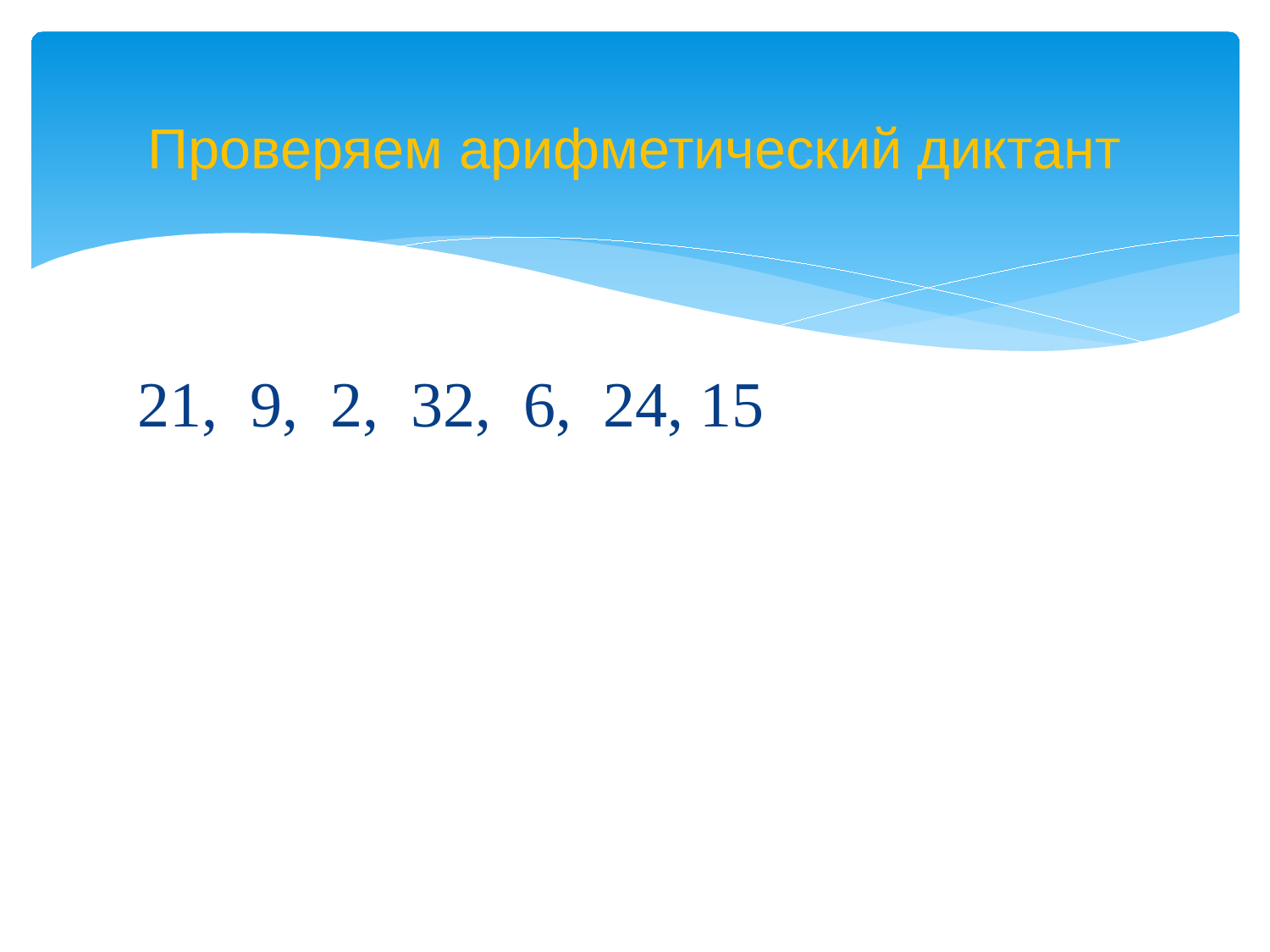

Проверяем арифметический диктант
21,  9,  2,  32,  6,  24, 15